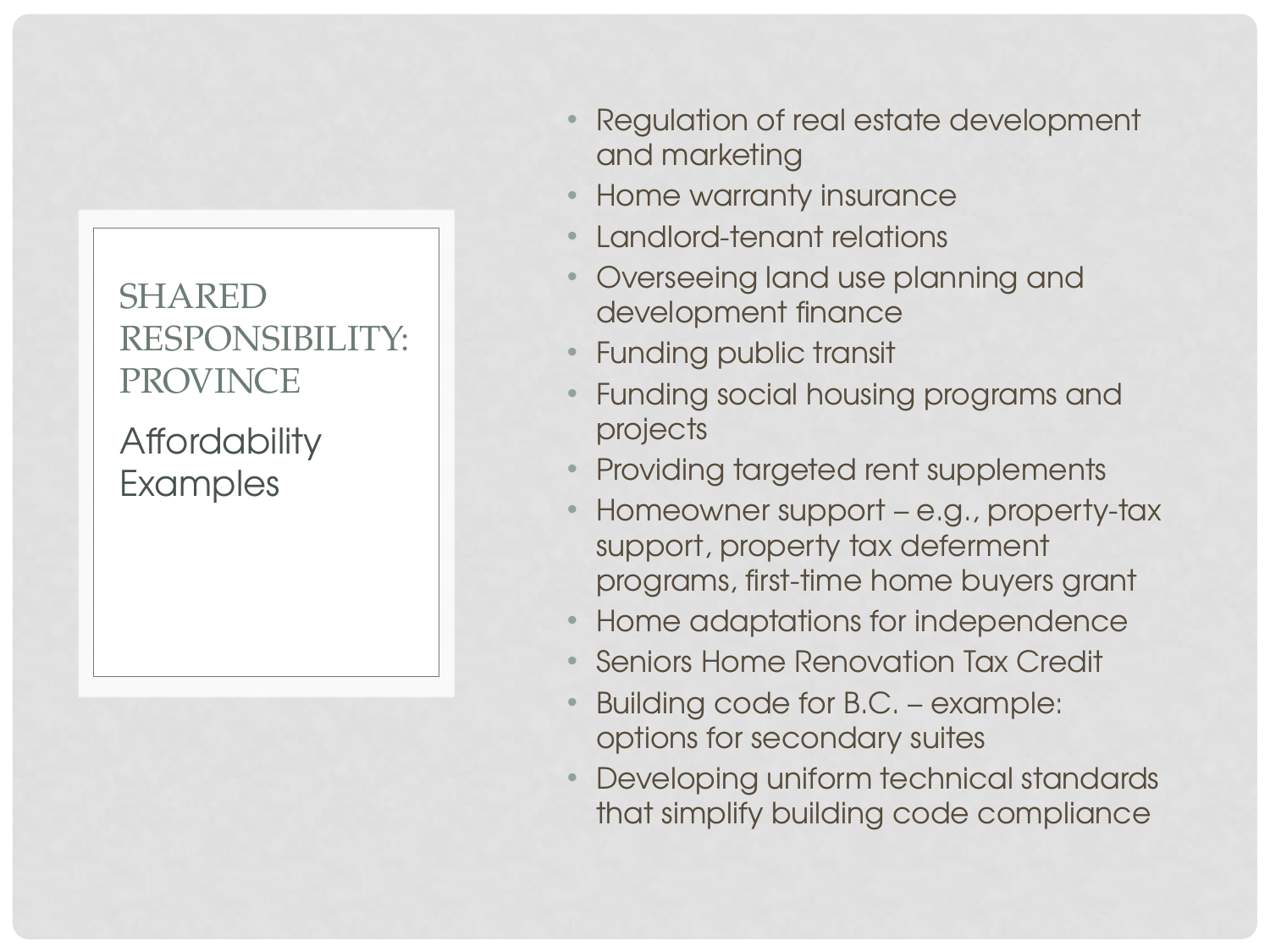

Regulation of real estate development and marketing
Home warranty insurance
Landlord-tenant relations
Overseeing land use planning and development finance
Funding public transit
Funding social housing programs and projects
Providing targeted rent supplements
Homeowner support – e.g., property-tax support, property tax deferment programs, first-time home buyers grant
Home adaptations for independence
Seniors Home Renovation Tax Credit
Building code for B.C. – example: options for secondary suites
Developing uniform technical standards that simplify building code compliance

# Shared Responsibility: Province
Affordability Examples